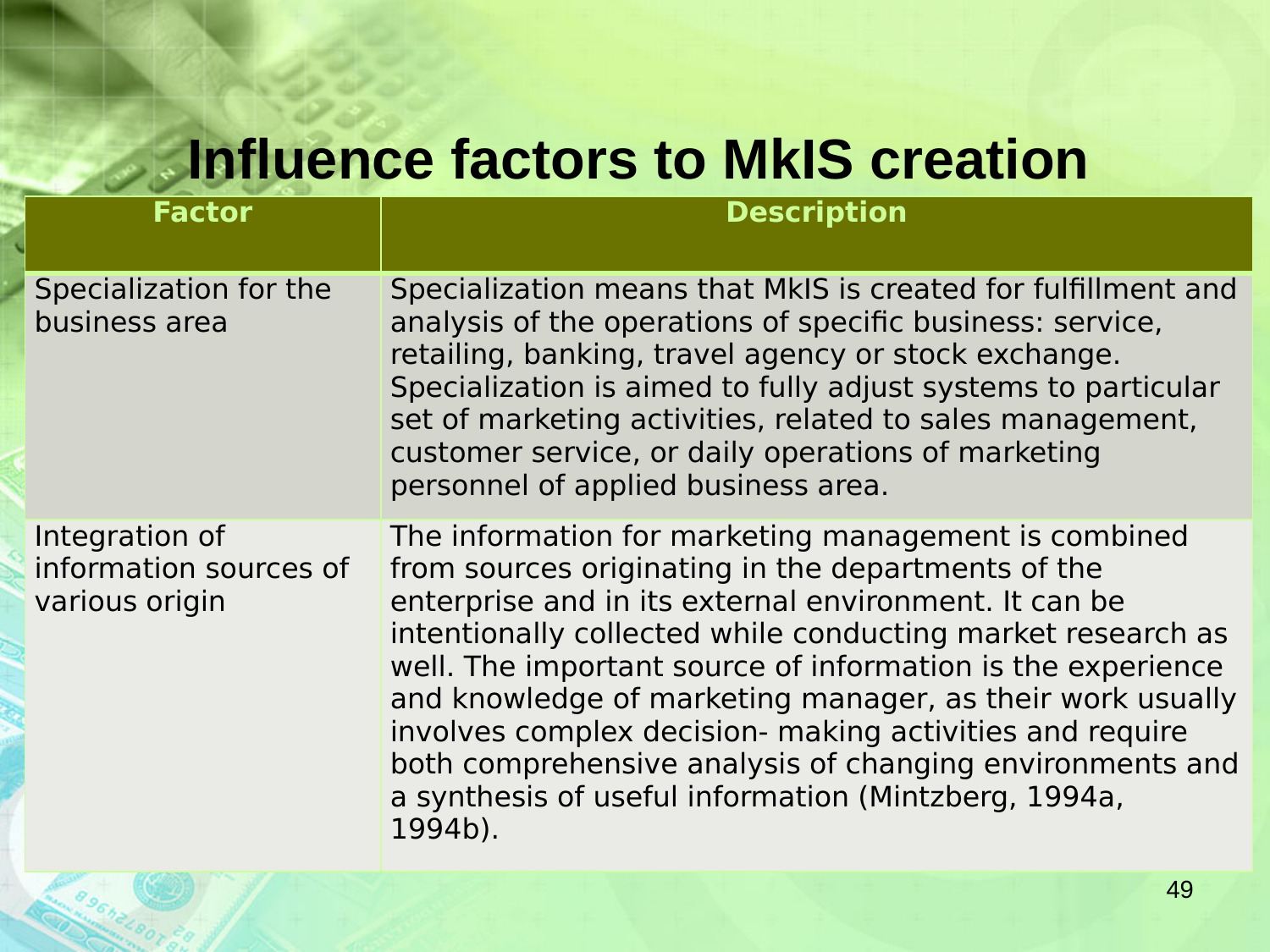

# Influence factors to MkIS creation
| Factor | Description |
| --- | --- |
| Specialization for the business area | Specialization means that MkIS is created for fulfillment and analysis of the operations of specific business: service, retailing, banking, travel agency or stock exchange. Specialization is aimed to fully adjust systems to particular set of marketing activities, related to sales management, customer service, or daily operations of marketing personnel of applied business area. |
| Integration of information sources of various origin | The information for marketing management is combined from sources originating in the departments of the enterprise and in its external environment. It can be intentionally collected while conducting market research as well. The important source of information is the experience and knowledge of marketing manager, as their work usually involves complex decision- making activities and require both comprehensive analysis of changing environments and a synthesis of useful information (Mintzberg, 1994a, 1994b). |
49